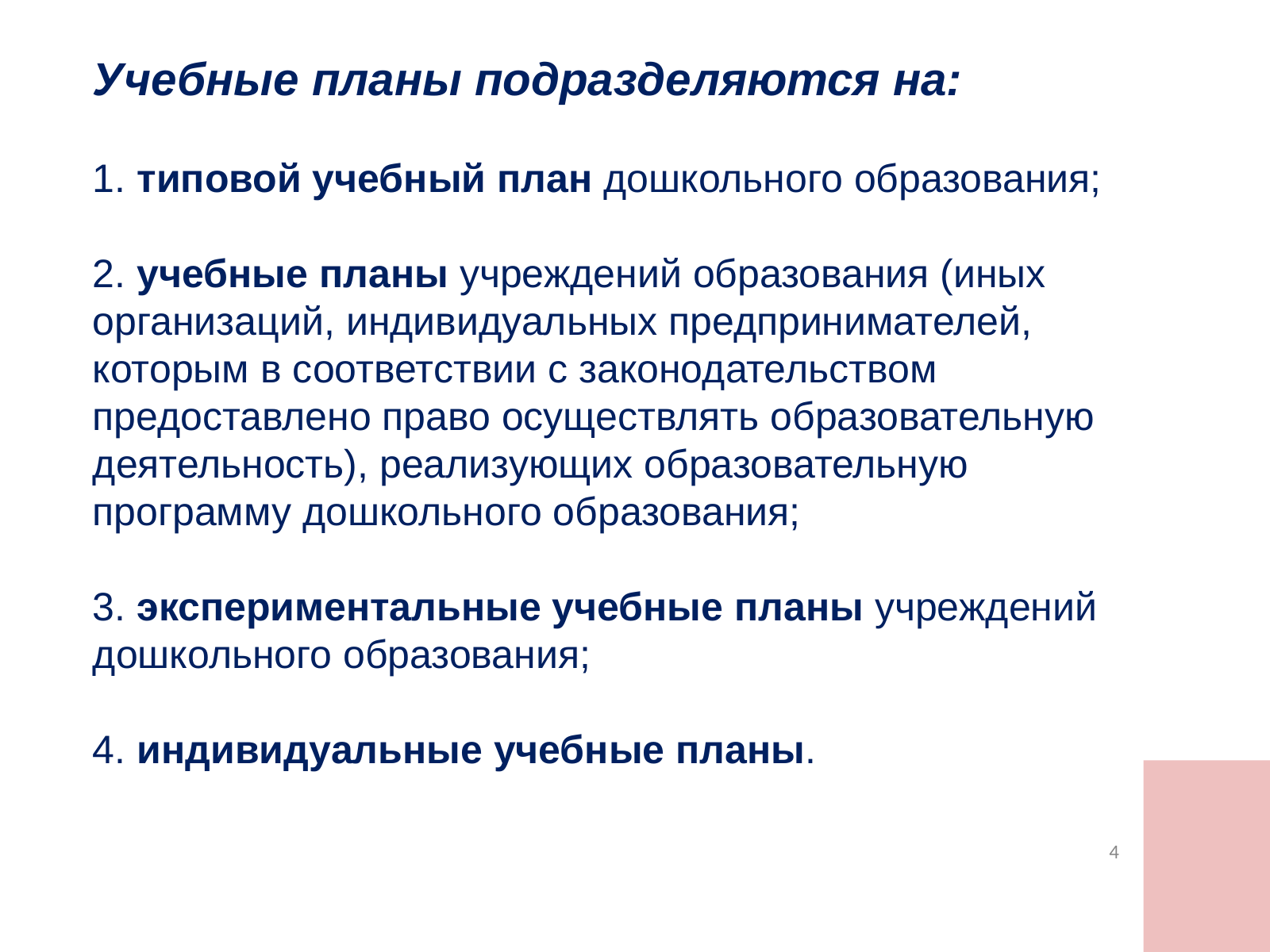

Учебные планы подразделяются на:

1. типовой учебный план дошкольного образования;

2. учебные планы учреждений образования (иных организаций, индивидуальных предпринимателей, которым в соответствии с законодательством предоставлено право осуществлять образовательную деятельность), реализующих образовательную программу дошкольного образования;

3. экспериментальные учебные планы учреждений дошкольного образования;

4. индивидуальные учебные планы.

4